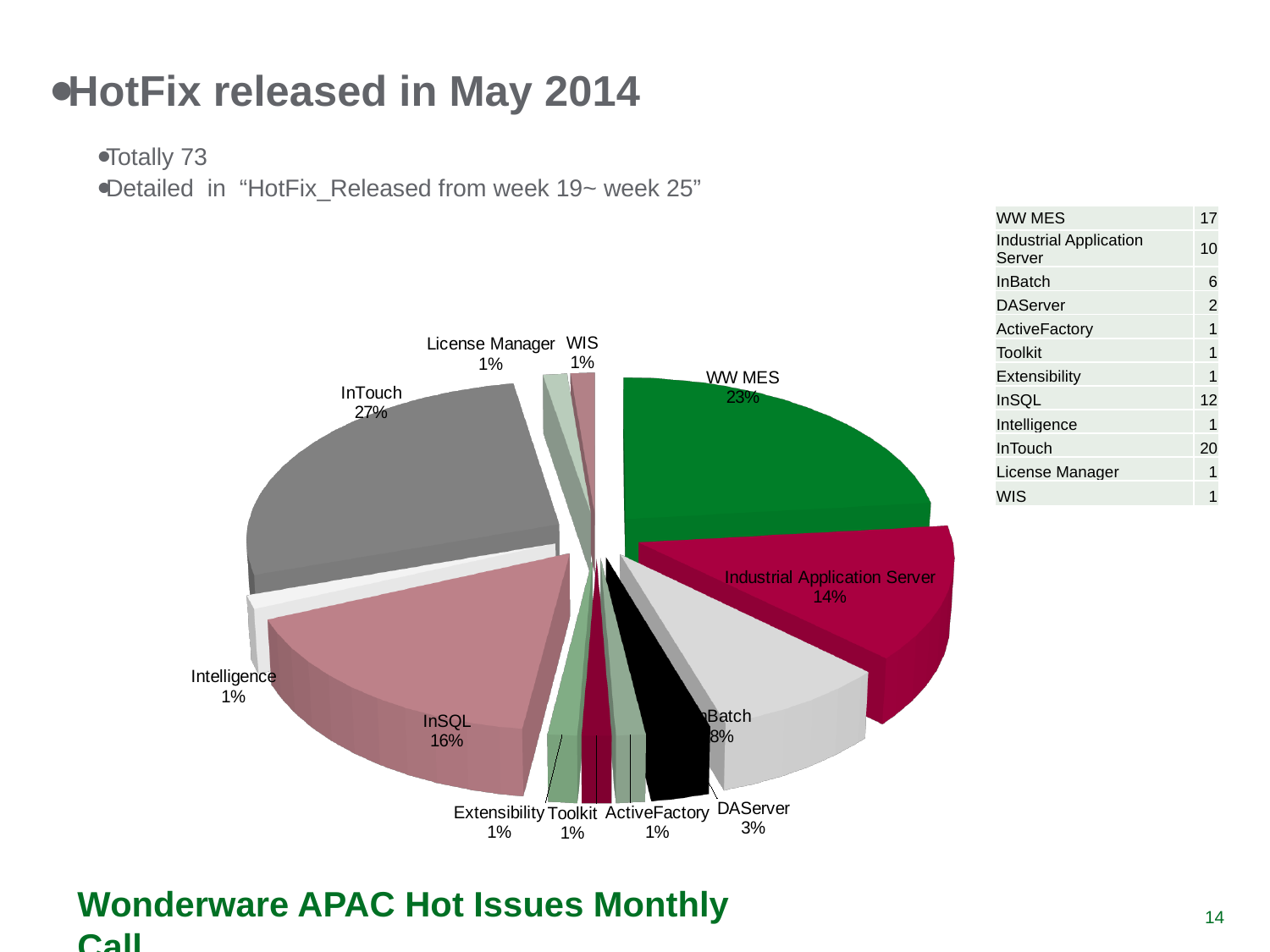

HotFix released in May 2014

Totally 73
Detailed  in  “HotFix_Released from week 19~ week 25”

| WW MES | 17 |
| --- | --- |
| Industrial Application Server | 10 |
| InBatch | 6 |
| DAServer | 2 |
| ActiveFactory | 1 |
| Toolkit | 1 |
| Extensibility | 1 |
| InSQL | 12 |
| Intelligence | 1 |
| InTouch | 20 |
| License Manager | 1 |
| WIS | 1 |

[unsupported chart]

[unsupported chart]